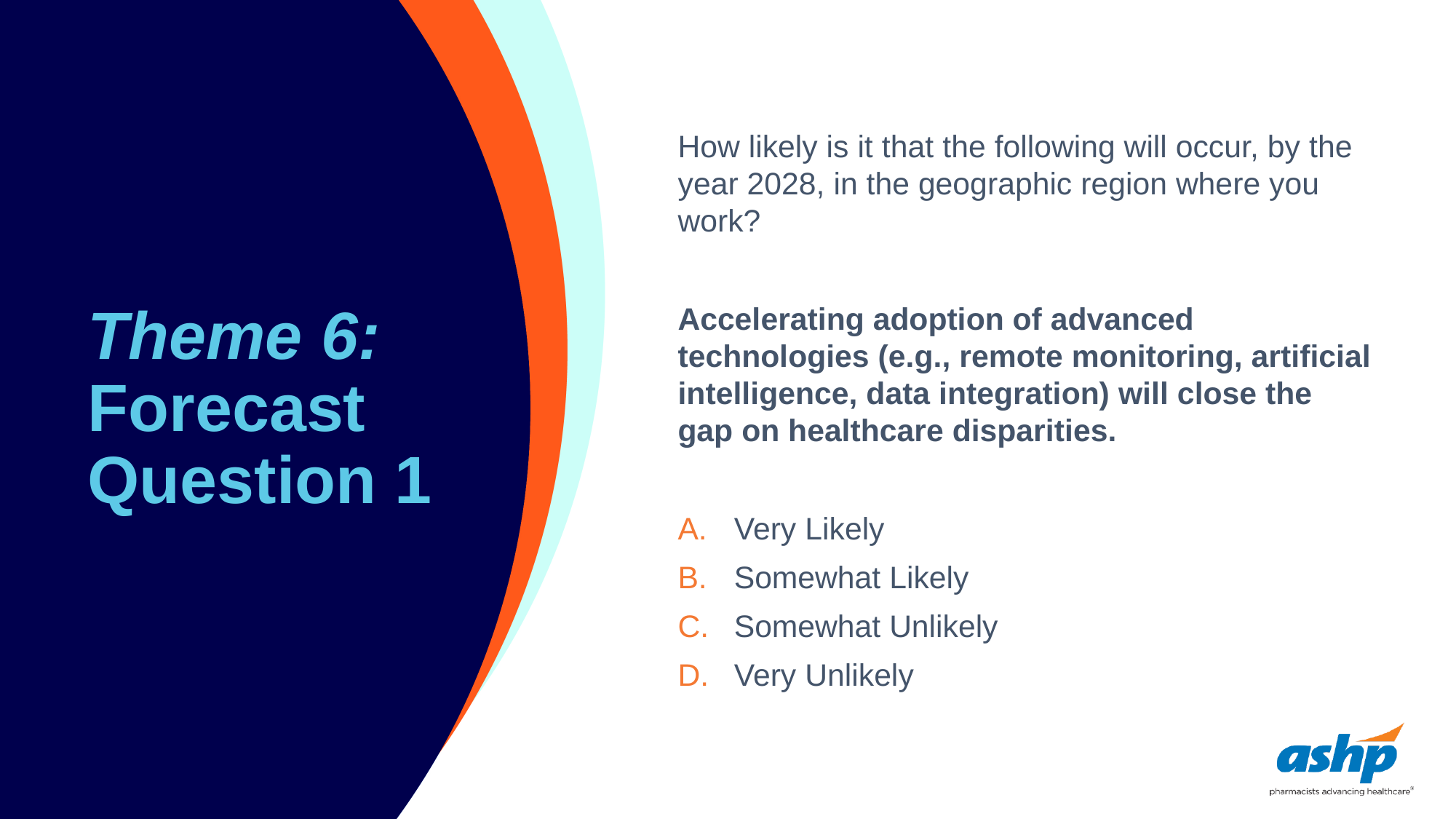

# Theme 6: Forecast Question 1
How likely is it that the following will occur, by the year 2028, in the geographic region where you work?

Accelerating adoption of advanced technologies (e.g., remote monitoring, artificial intelligence, data integration) will close the gap on healthcare disparities.

Very Likely
Somewhat Likely
Somewhat Unlikely
Very Unlikely